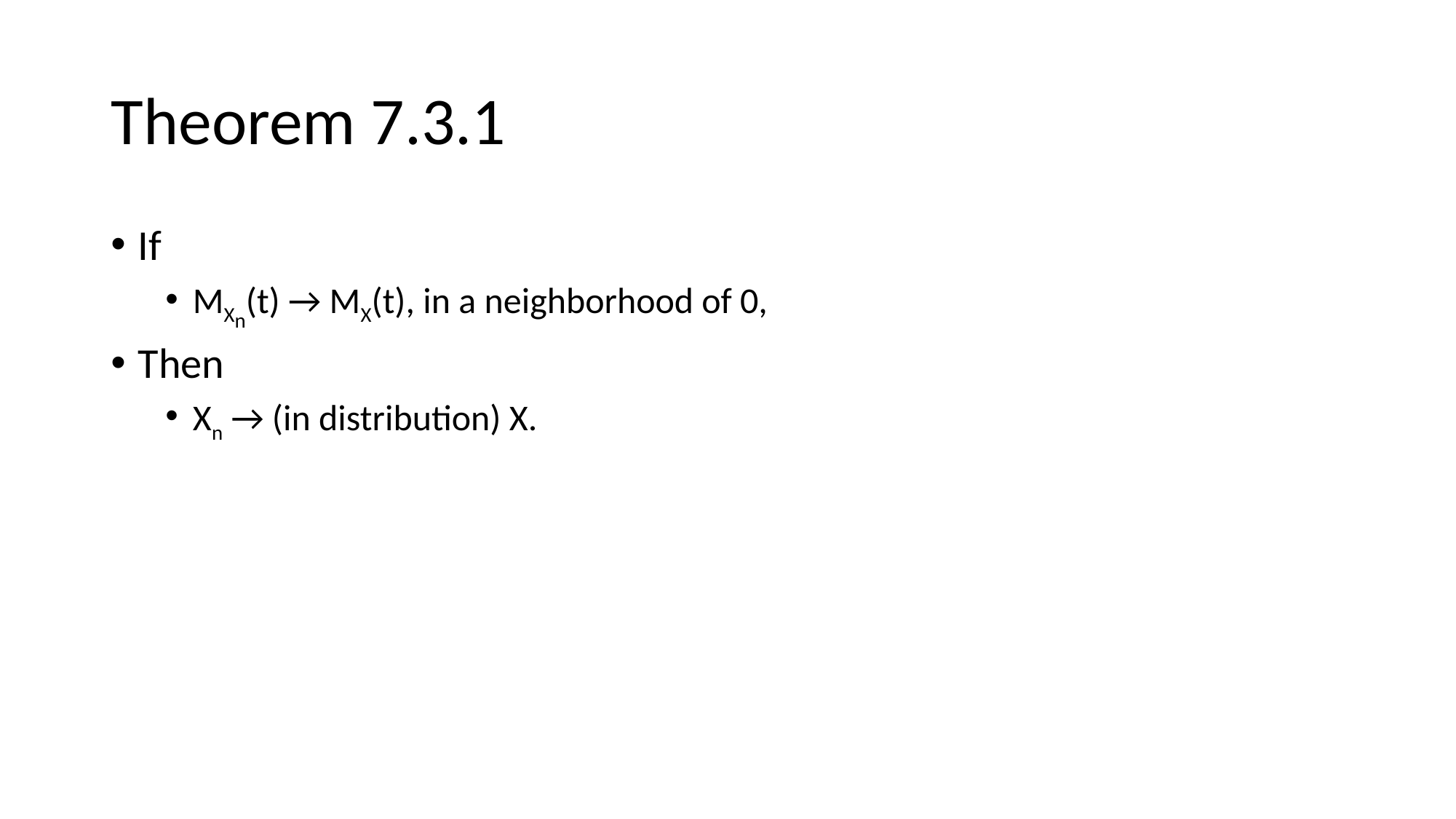

# Theorem 7.3.1
If
MXn(t) → MX(t), in a neighborhood of 0,
Then
Xn → (in distribution) X.